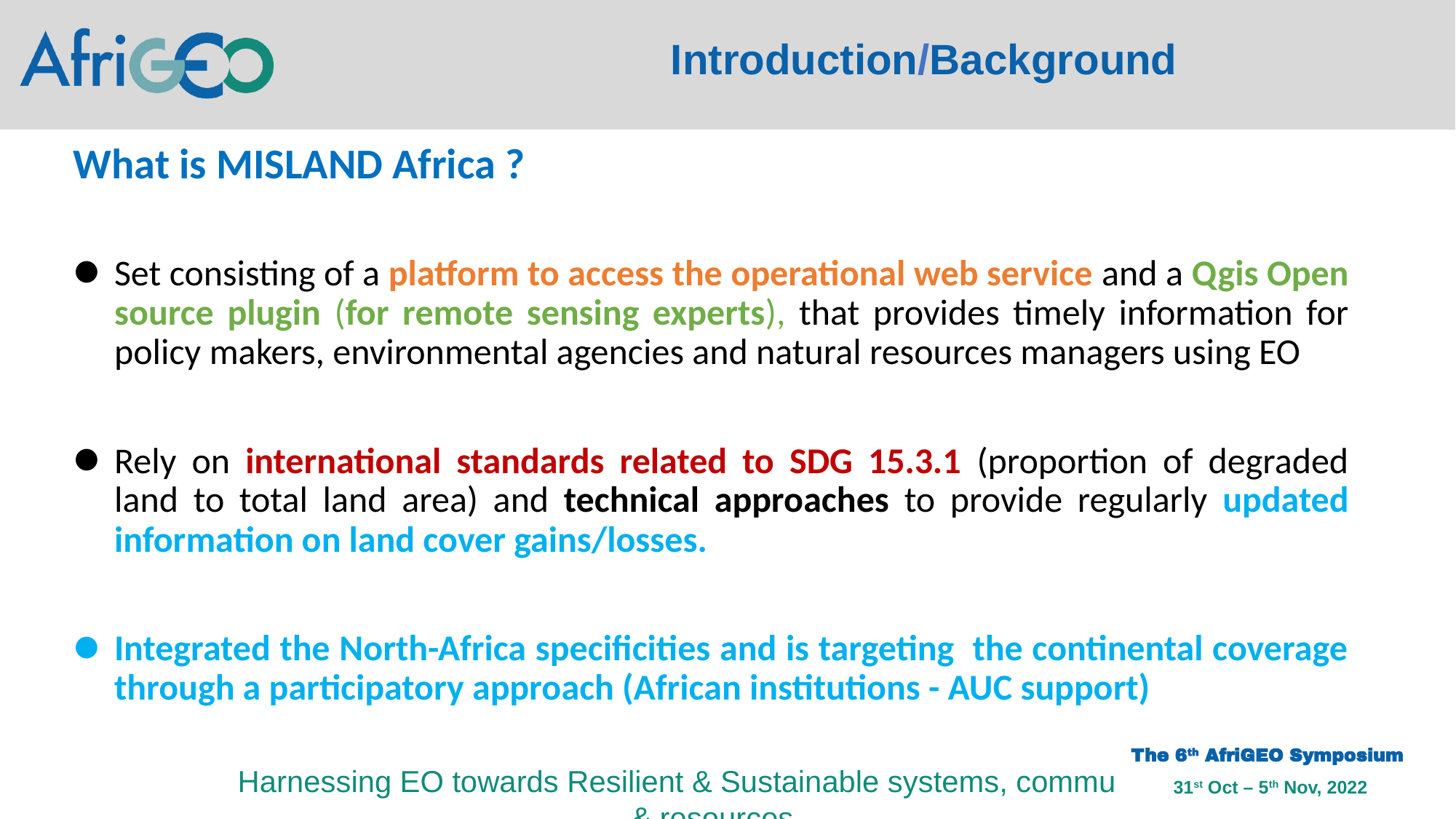

Introduction/Background

What is MISLAND Africa ?

Set consisting of a platform to access the operational web service and a Qgis Open source plugin (for remote sensing experts), that provides timely information for policy makers, environmental agencies and natural resources managers using EO

Rely on international standards related to SDG 15.3.1 (proportion of degraded land to total land area) and technical approaches to provide regularly updated information on land cover gains/losses.

Integrated the North-Africa specificities and is targeting  the continental coverage through a participatory approach (African institutions - AUC support)